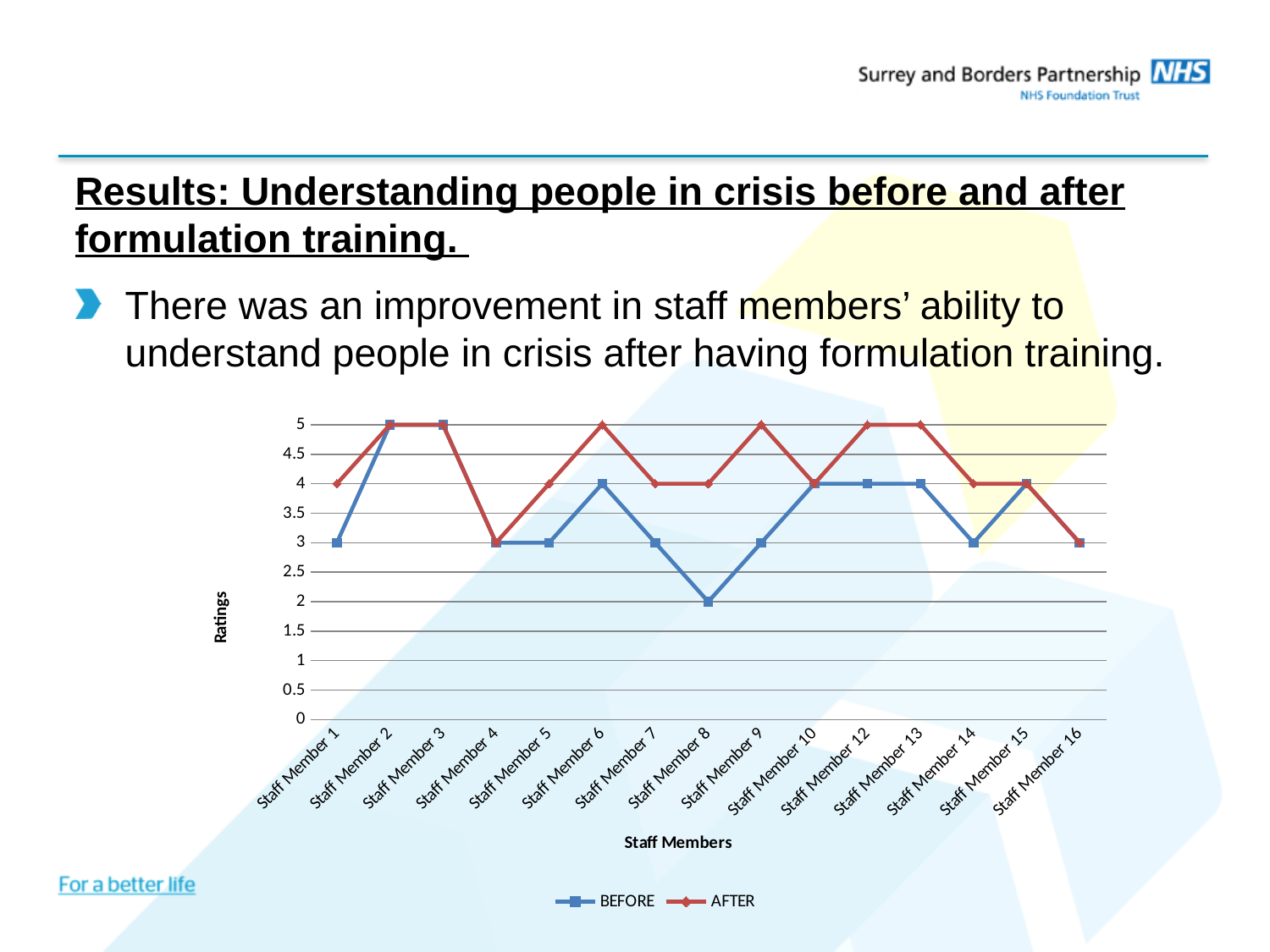

Results: Understanding people in crisis before and after formulation training.
There was an improvement in staff members’ ability to understand people in crisis after having formulation training.

### Chart

| Category | BEFORE | AFTER |
|---|---|---|
| Staff Member 1 | 3.0 | 4.0 |
| Staff Member 2 | 5.0 | 5.0 |
| Staff Member 3 | 5.0 | 5.0 |
| Staff Member 4 | 3.0 | 3.0 |
| Staff Member 5 | 3.0 | 4.0 |
| Staff Member 6 | 4.0 | 5.0 |
| Staff Member 7 | 3.0 | 4.0 |
| Staff Member 8 | 2.0 | 4.0 |
| Staff Member 9 | 3.0 | 5.0 |
| Staff Member 10 | 4.0 | 4.0 |
| Staff Member 12 | 4.0 | 5.0 |
| Staff Member 13 | 4.0 | 5.0 |
| Staff Member 14 | 3.0 | 4.0 |
| Staff Member 15 | 4.0 | 4.0 |
| Staff Member 16 | 3.0 | 3.0 |